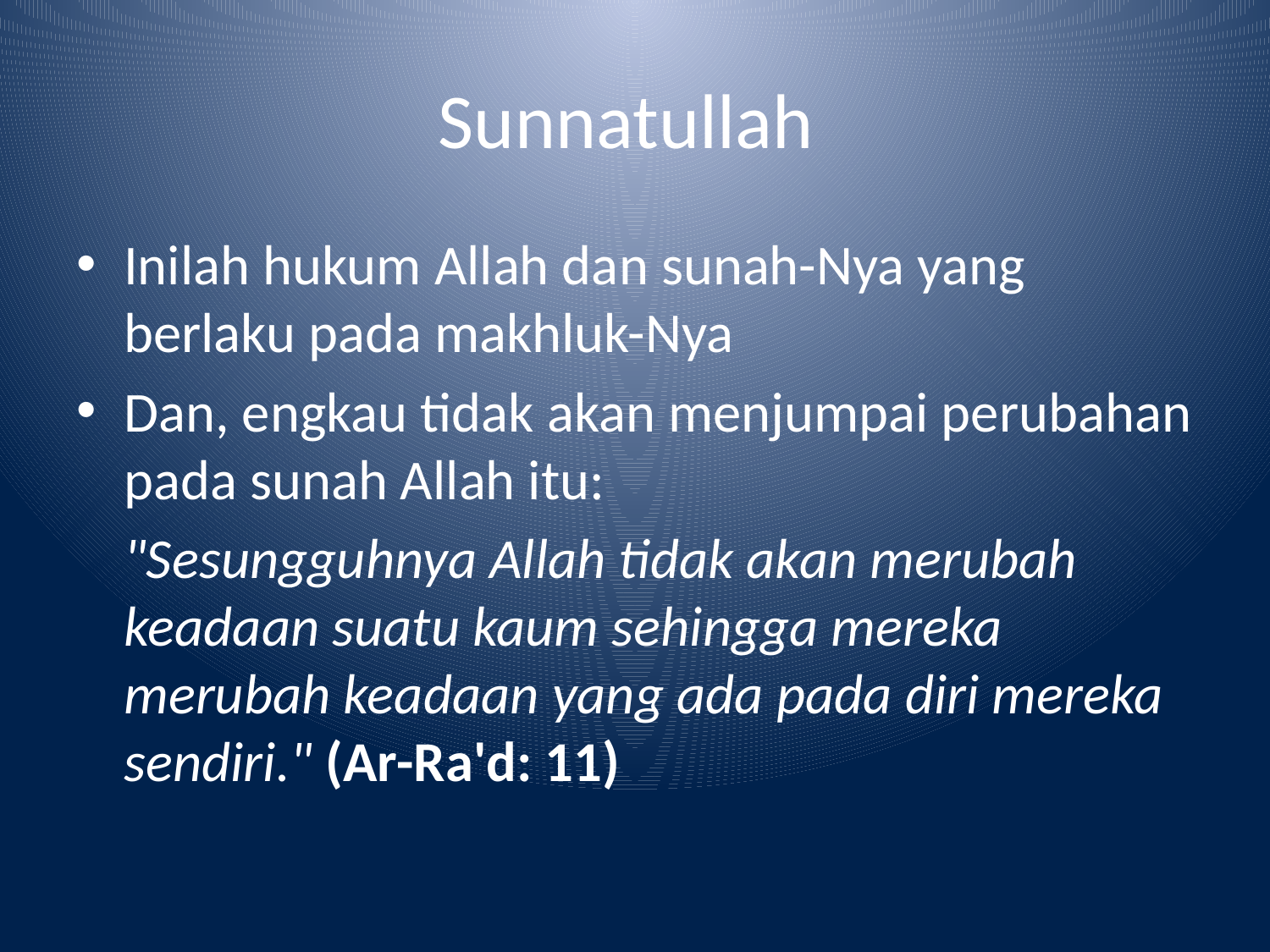

# Sunnatullah
Inilah hukum Allah dan sunah-Nya yang berlaku pada makhluk-Nya
Dan, engkau tidak akan menjumpai perubahan pada sunah Allah itu:
 	"Sesungguhnya Allah tidak akan merubah keadaan suatu kaum sehingga mereka merubah keadaan yang ada pada diri mereka sendiri." (Ar-Ra'd: 11)